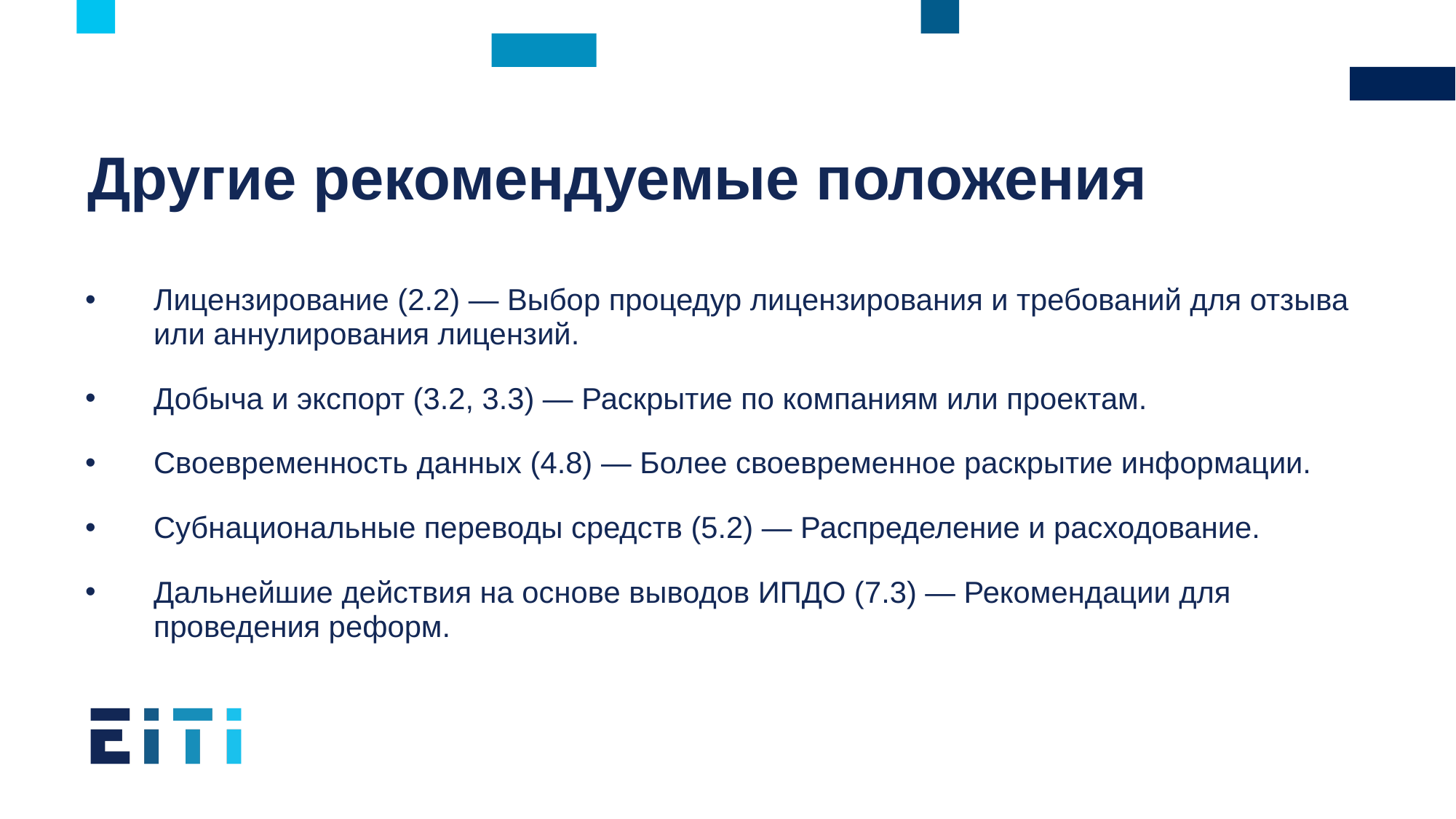

# Другие рекомендуемые положения

Лицензирование (2.2) — Выбор процедур лицензирования и требований для отзыва или аннулирования лицензий.
Добыча и экспорт (3.2, 3.3) — Раскрытие по компаниям или проектам.
Своевременность данных (4.8) — Более своевременное раскрытие информации.
Субнациональные переводы средств (5.2) — Распределение и расходование.
Дальнейшие действия на основе выводов ИПДО (7.3) — Рекомендации для проведения реформ.